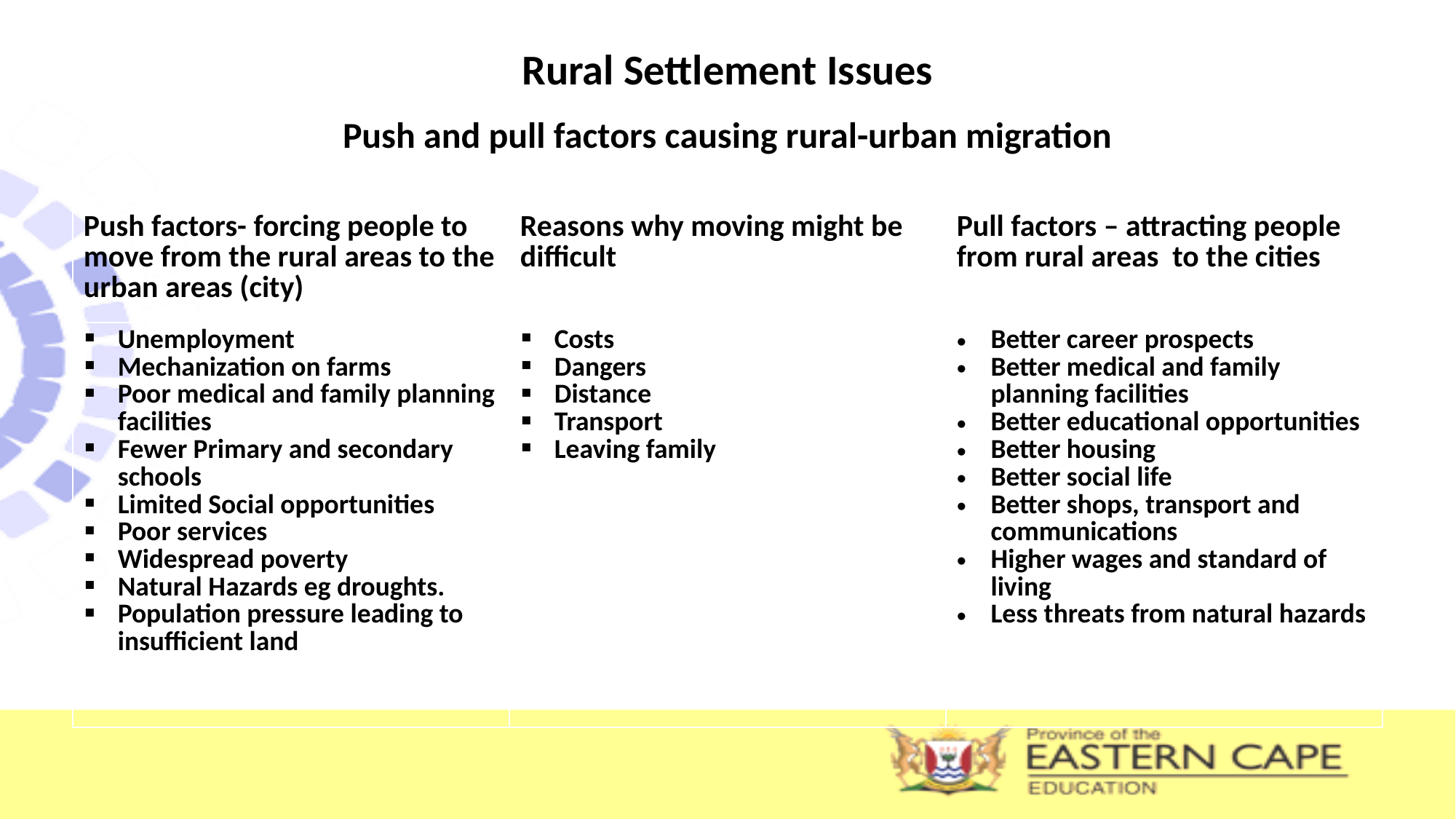

# Rural Settlement Issues
| Push and pull factors causing rural-urban migration |  |  |
| --- | --- | --- |
| Push factors- forcing people to move from the rural areas to the urban areas (city) | Reasons why moving might be difficult | Pull factors – attracting people from rural areas to the cities |
| Unemployment Mechanization on farms Poor medical and family planning facilities Fewer Primary and secondary schools Limited Social opportunities Poor services Widespread poverty Natural Hazards eg droughts. Population pressure leading to insufficient land | Costs Dangers Distance Transport Leaving family | Better career prospects Better medical and family planning facilities Better educational opportunities Better housing Better social life Better shops, transport and communications Higher wages and standard of living Less threats from natural hazards |